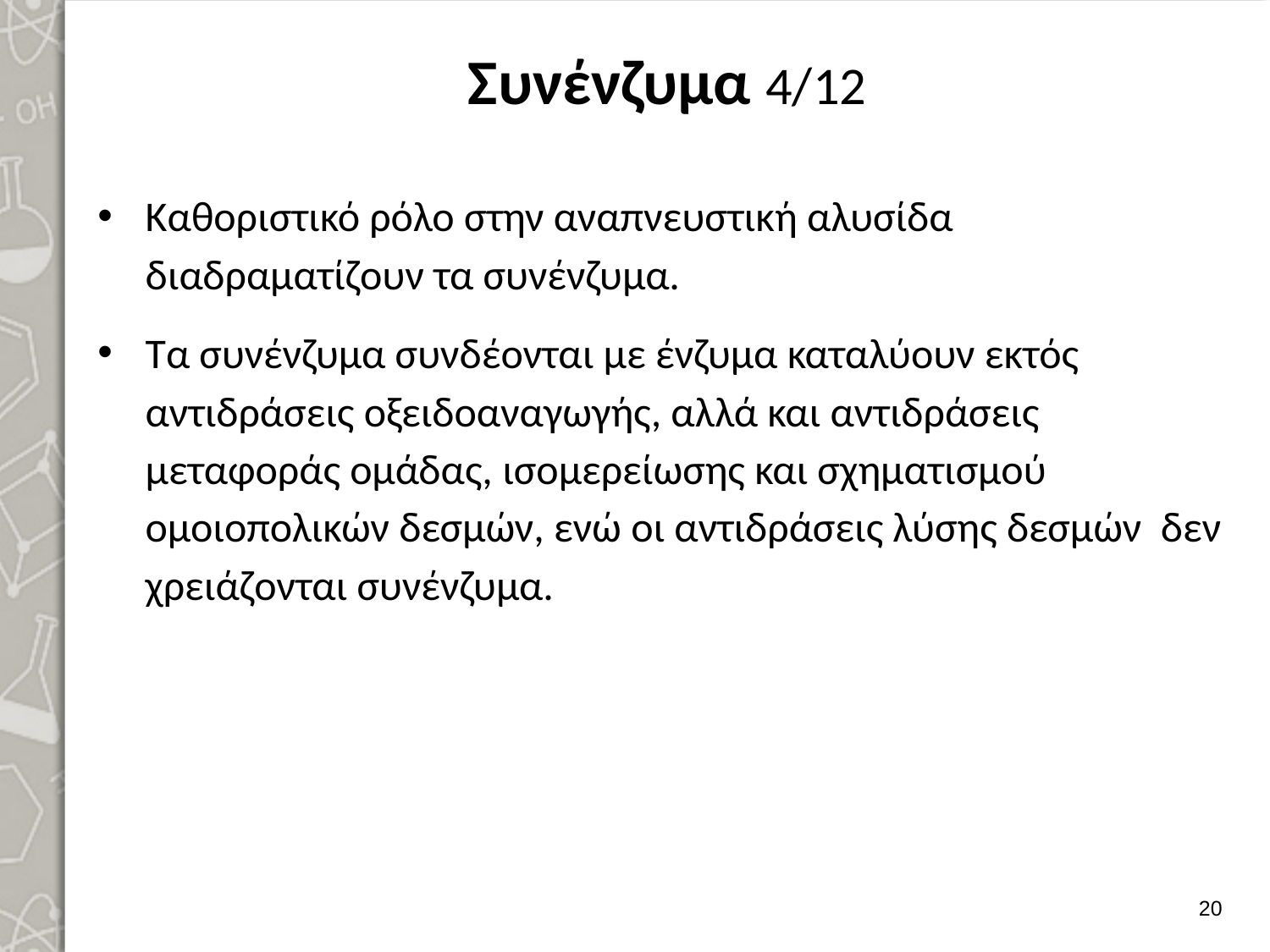

# Συνένζυμα 4/12
Καθοριστικό ρόλο στην αναπνευστική αλυσίδα διαδραματίζουν τα συνένζυμα.
Τα συνένζυμα συνδέονται με ένζυμα καταλύουν εκτός αντιδράσεις οξειδοανα­γωγής, αλλά και αντιδράσεις μεταφοράς ομάδας, ισομερείωσης και σχηματισμού ομοιοπολικών δε­σμών, ενώ οι αντιδράσεις λύσης δεσμών  δεν χρειάζονται συνένζυμα.
20